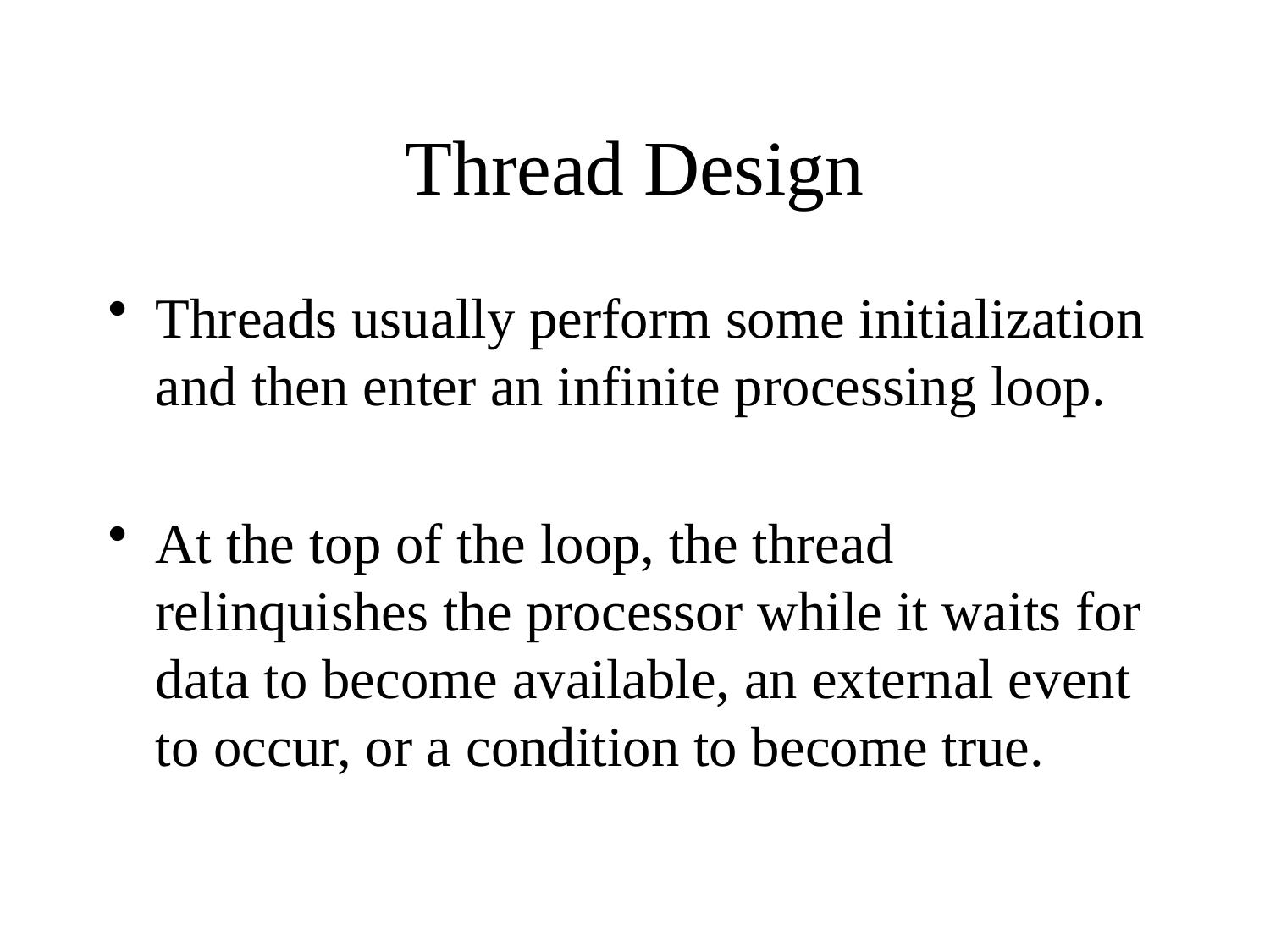

# Thread Design
Threads usually perform some initialization and then enter an infinite processing loop.

At the top of the loop, the thread relinquishes the processor while it waits for data to become available, an external event to occur, or a condition to become true.